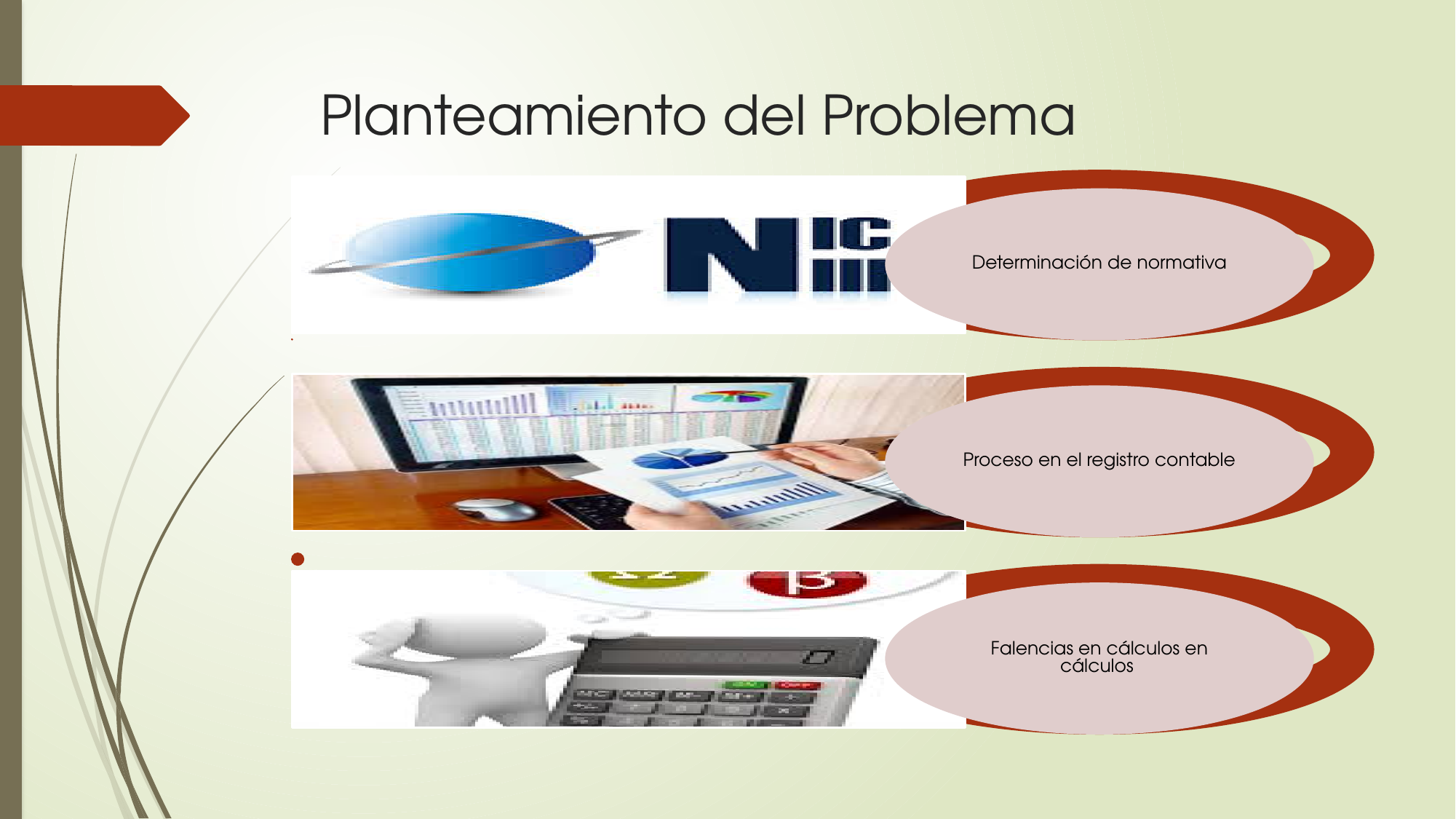

# Planteamiento del Problema
Determinación de normativa
Proceso en el registro contable
Falencias en cálculos en cálculos